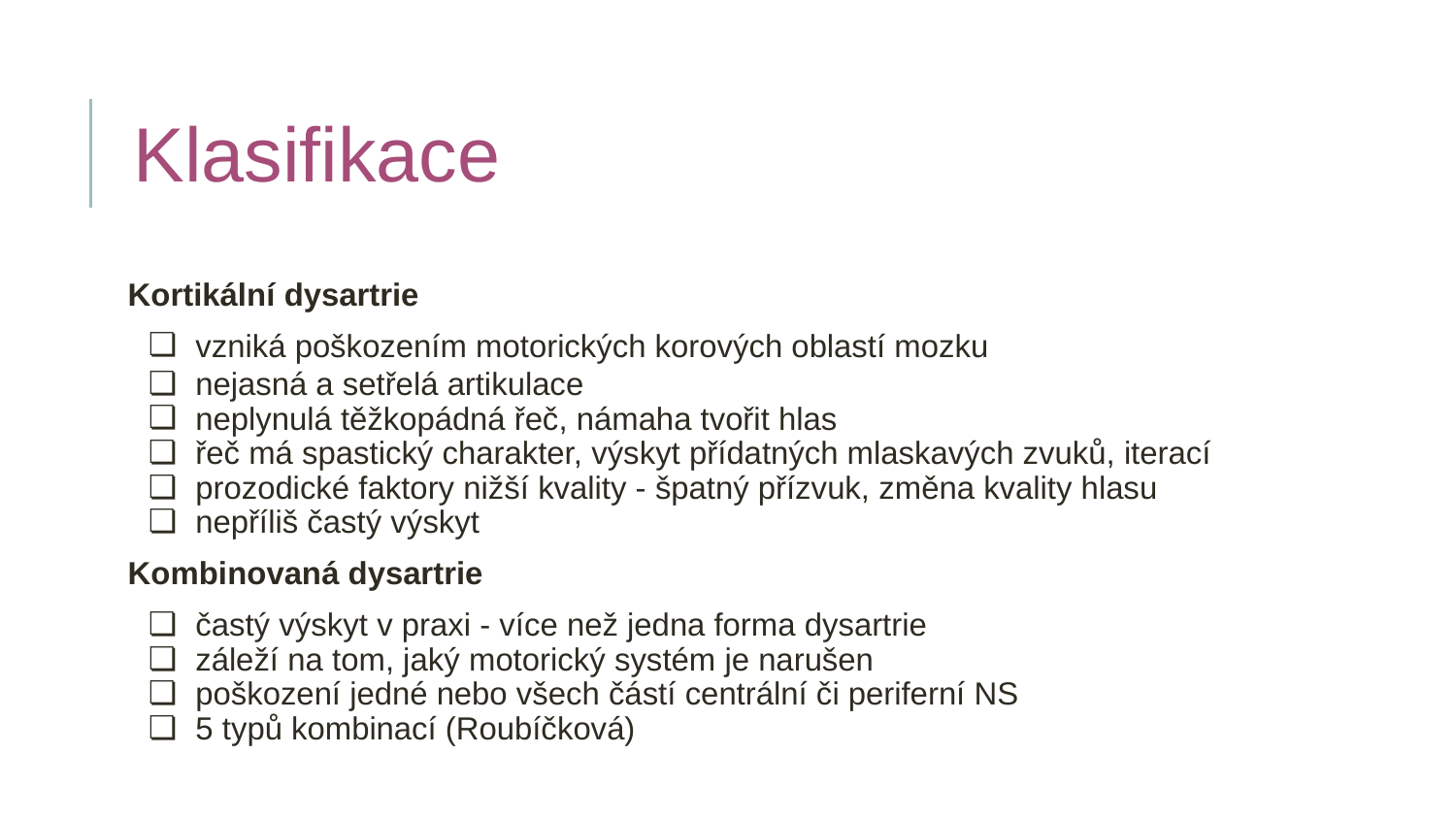

# Klasifikace
Kortikální dysartrie
vzniká poškozením motorických korových oblastí mozku
nejasná a setřelá artikulace
neplynulá těžkopádná řeč, námaha tvořit hlas
řeč má spastický charakter, výskyt přídatných mlaskavých zvuků, iterací
prozodické faktory nižší kvality - špatný přízvuk, změna kvality hlasu
nepříliš častý výskyt
Kombinovaná dysartrie
častý výskyt v praxi - více než jedna forma dysartrie
záleží na tom, jaký motorický systém je narušen
poškození jedné nebo všech částí centrální či periferní NS
5 typů kombinací (Roubíčková)